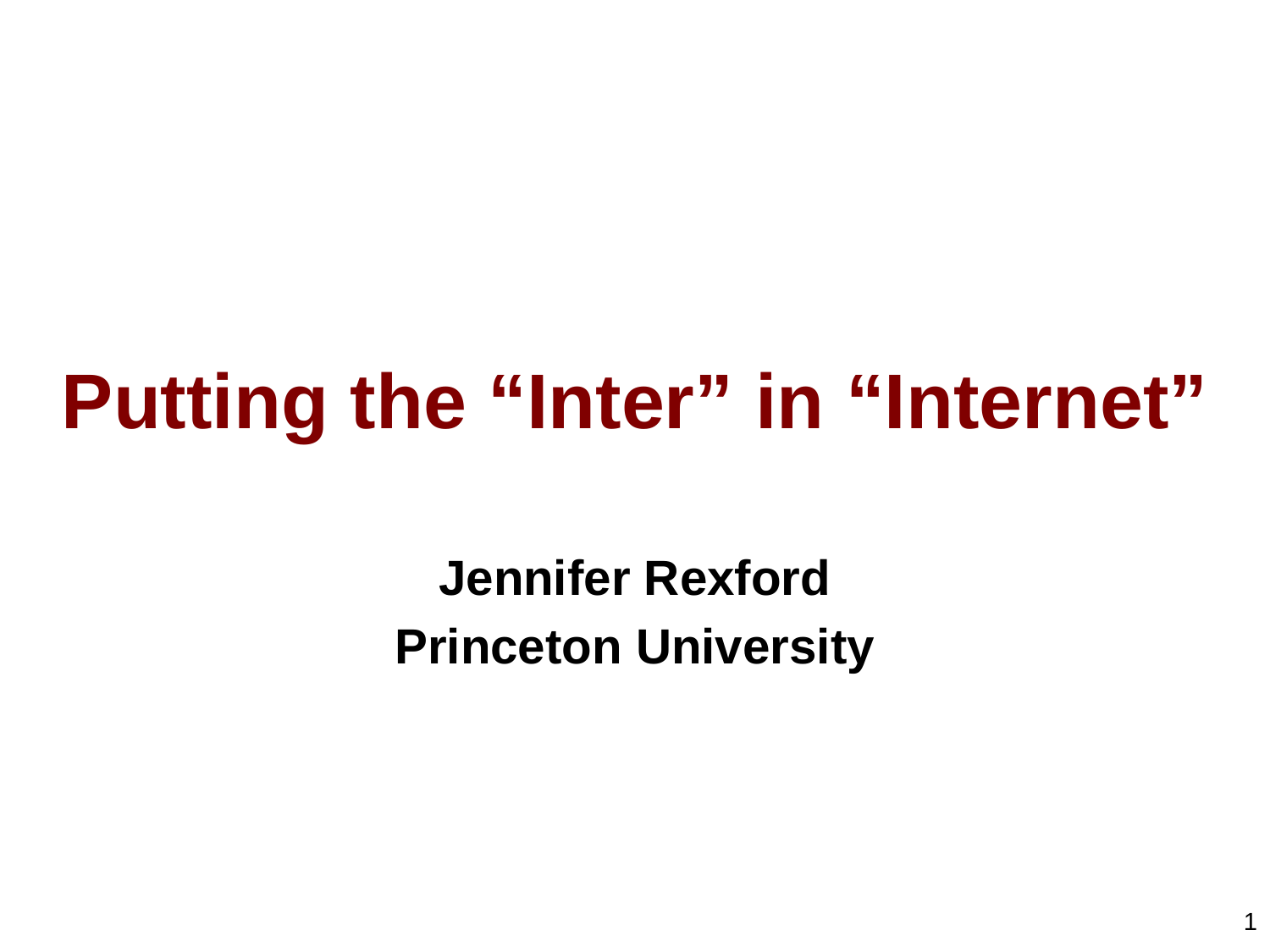

# Putting the “Inter” in “Internet”
Jennifer Rexford
Princeton University
1